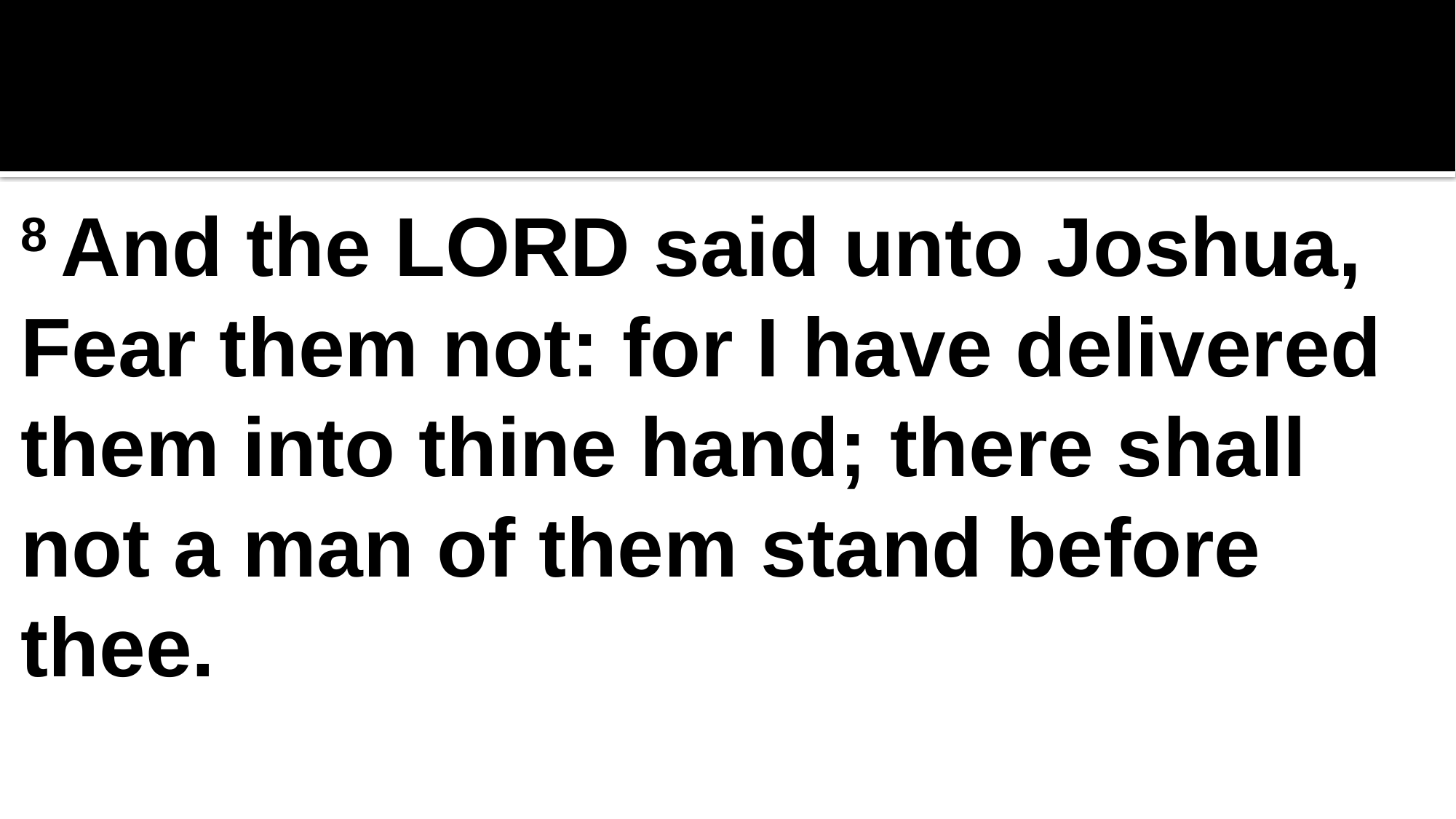

8 And the Lord said unto Joshua, Fear them not: for I have delivered them into thine hand; there shall not a man of them stand before thee.